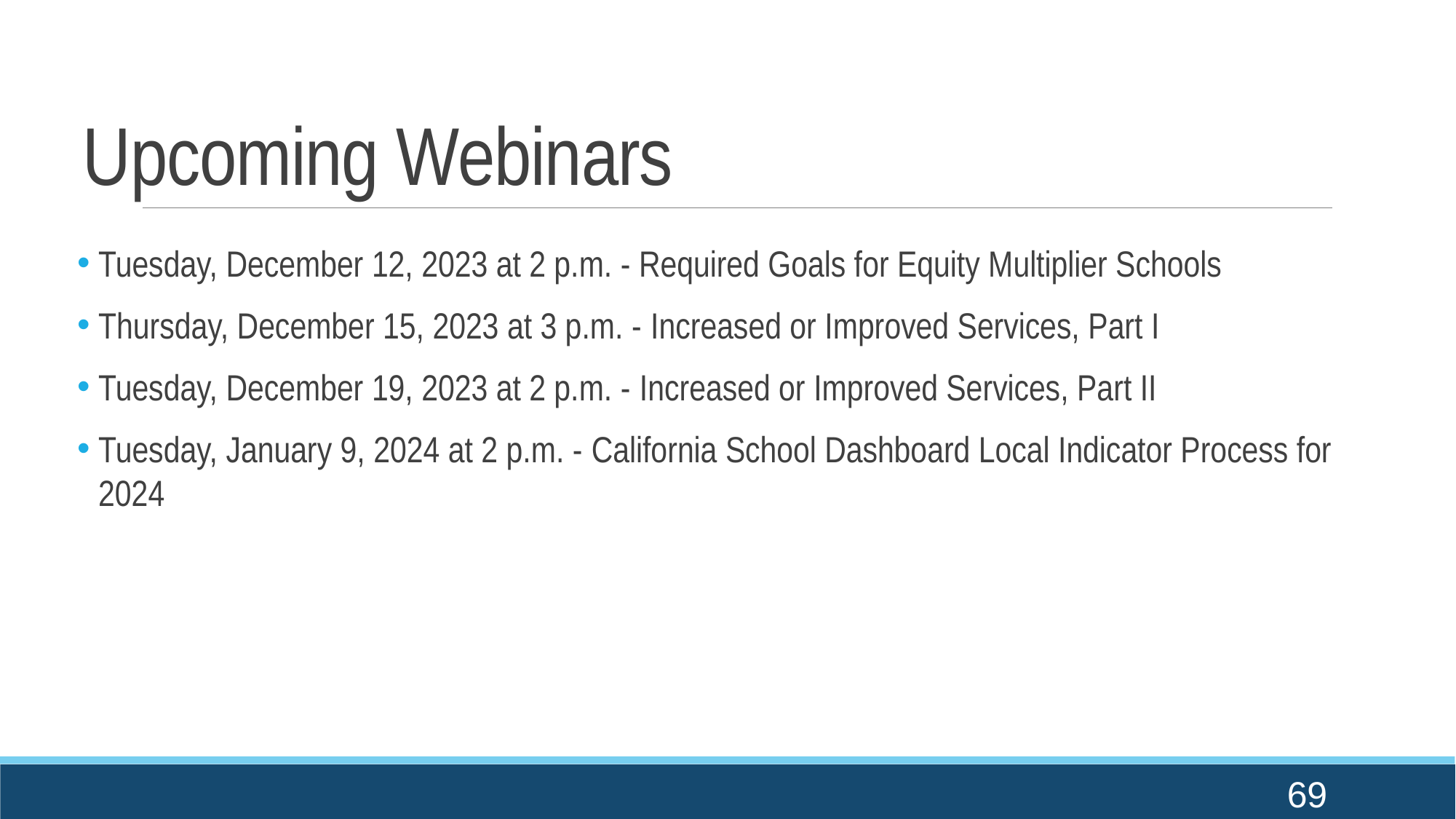

# Upcoming Webinars
Tuesday, December 12, 2023 at 2 p.m. - Required Goals for Equity Multiplier Schools
Thursday, December 15, 2023 at 3 p.m. - Increased or Improved Services, Part I
Tuesday, December 19, 2023 at 2 p.m. - Increased or Improved Services, Part II
Tuesday, January 9, 2024 at 2 p.m. - California School Dashboard Local Indicator Process for 2024
69